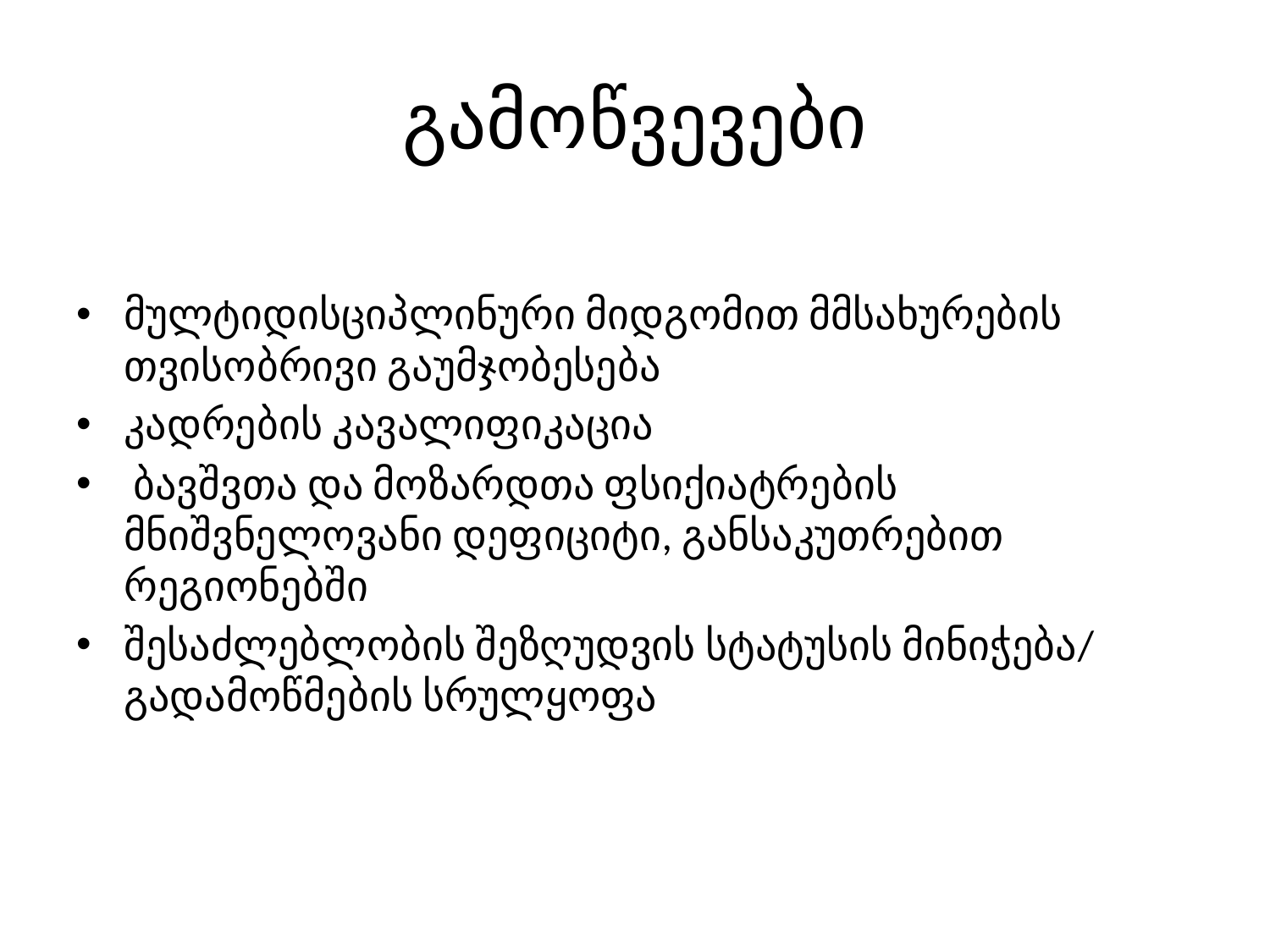

# გამოწვევები

მულტიდისციპლინური მიდგომით მმსახურების თვისობრივი გაუმჯობესება
კადრების კავალიფიკაცია
 ბავშვთა და მოზარდთა ფსიქიატრების მნიშვნელოვანი დეფიციტი, განსაკუთრებით რეგიონებში
შესაძლებლობის შეზღუდვის სტატუსის მინიჭება/ გადამოწმების სრულყოფა